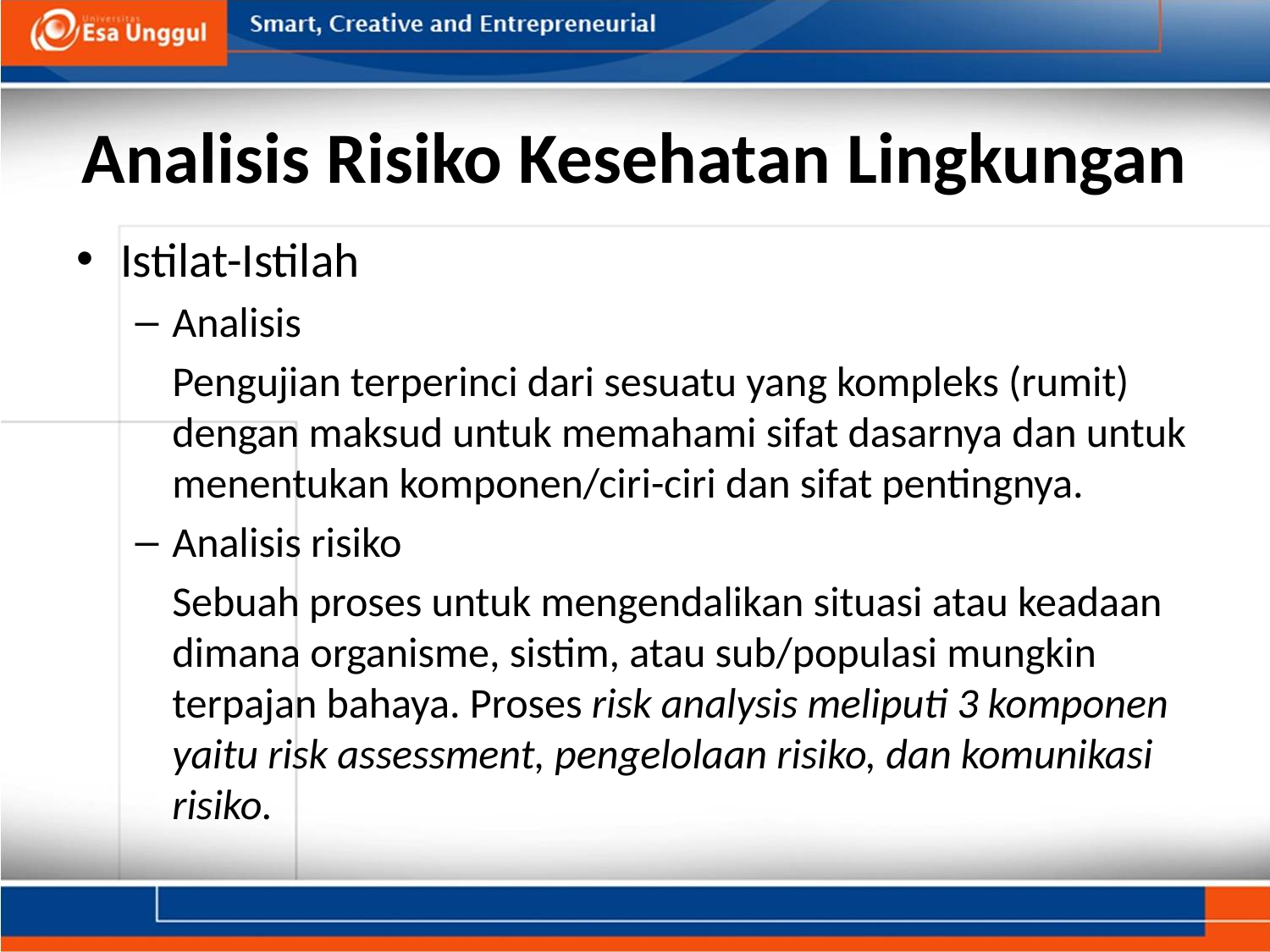

# Analisis Risiko Kesehatan Lingkungan
Istilat-Istilah
Analisis
	Pengujian terperinci dari sesuatu yang kompleks (rumit) dengan maksud untuk memahami sifat dasarnya dan untuk menentukan komponen/ciri-ciri dan sifat pentingnya.
Analisis risiko
	Sebuah proses untuk mengendalikan situasi atau keadaan dimana organisme, sistim, atau sub/populasi mungkin terpajan bahaya. Proses risk analysis meliputi 3 komponen yaitu risk assessment, pengelolaan risiko, dan komunikasi risiko.